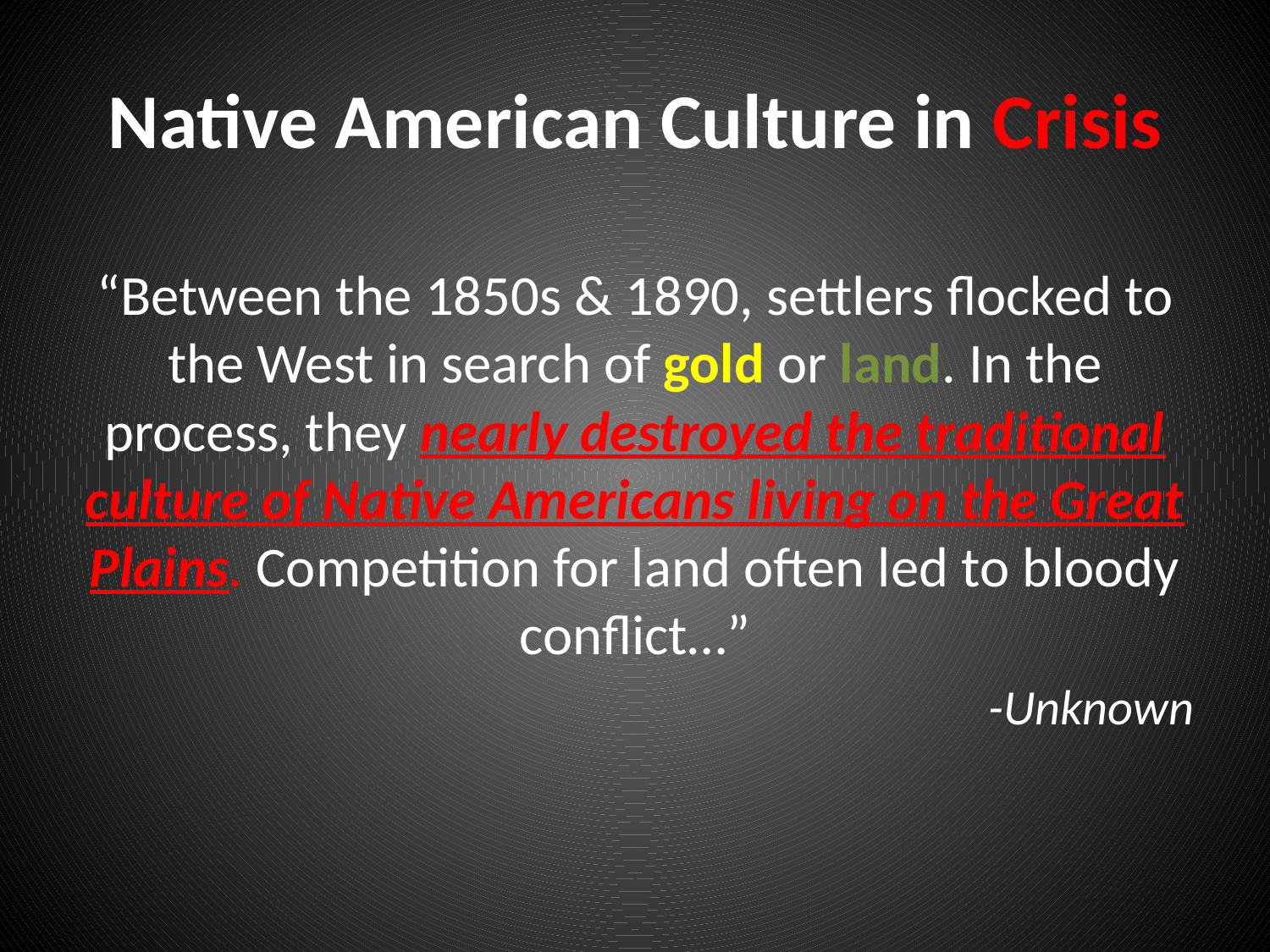

# Native American Culture in Crisis
“Between the 1850s & 1890, settlers flocked to the West in search of gold or land. In the process, they nearly destroyed the traditional culture of Native Americans living on the Great Plains. Competition for land often led to bloody conflict…”
-Unknown